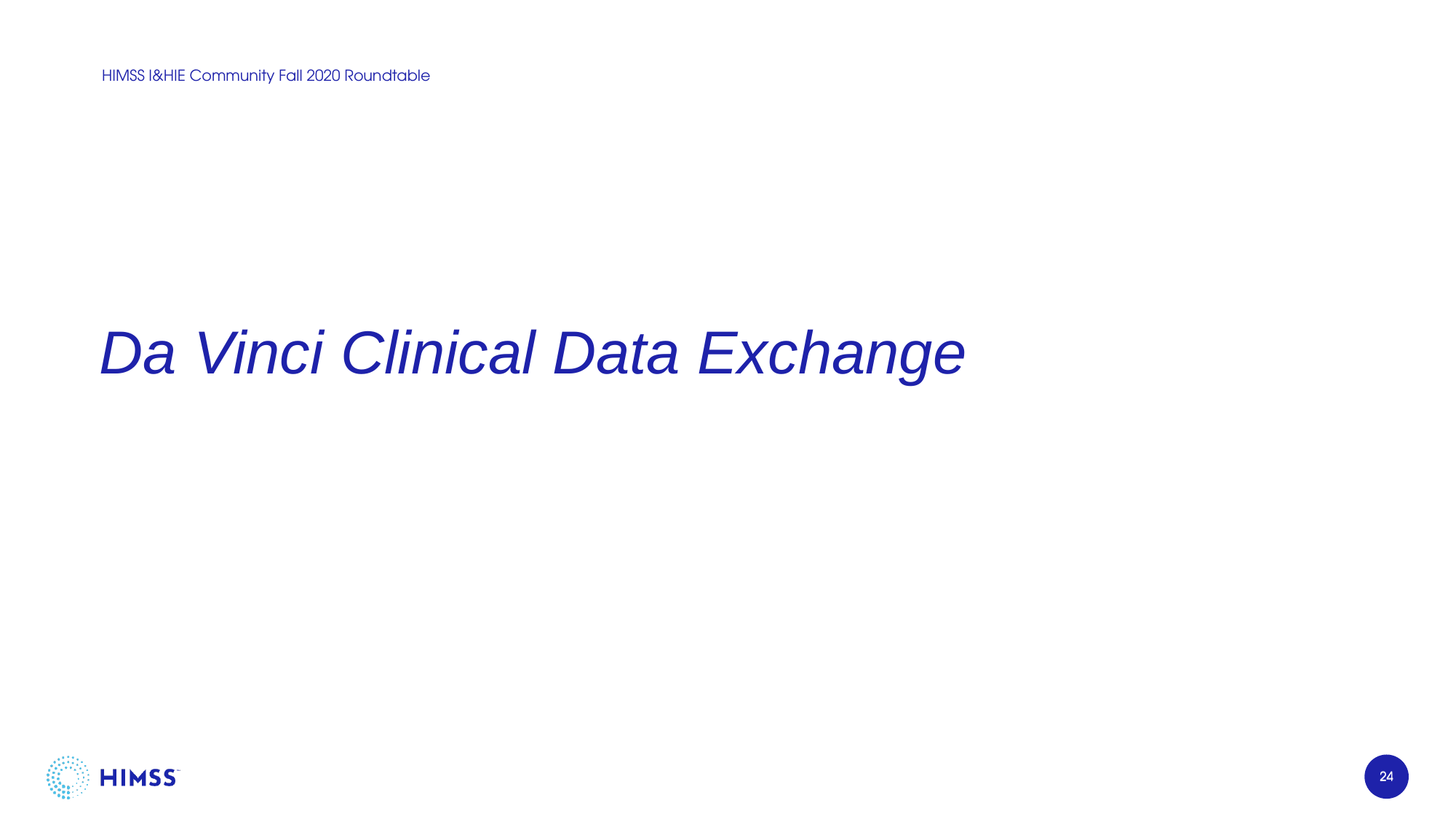

# Da Vinci Clinical Data Exchange
24
24